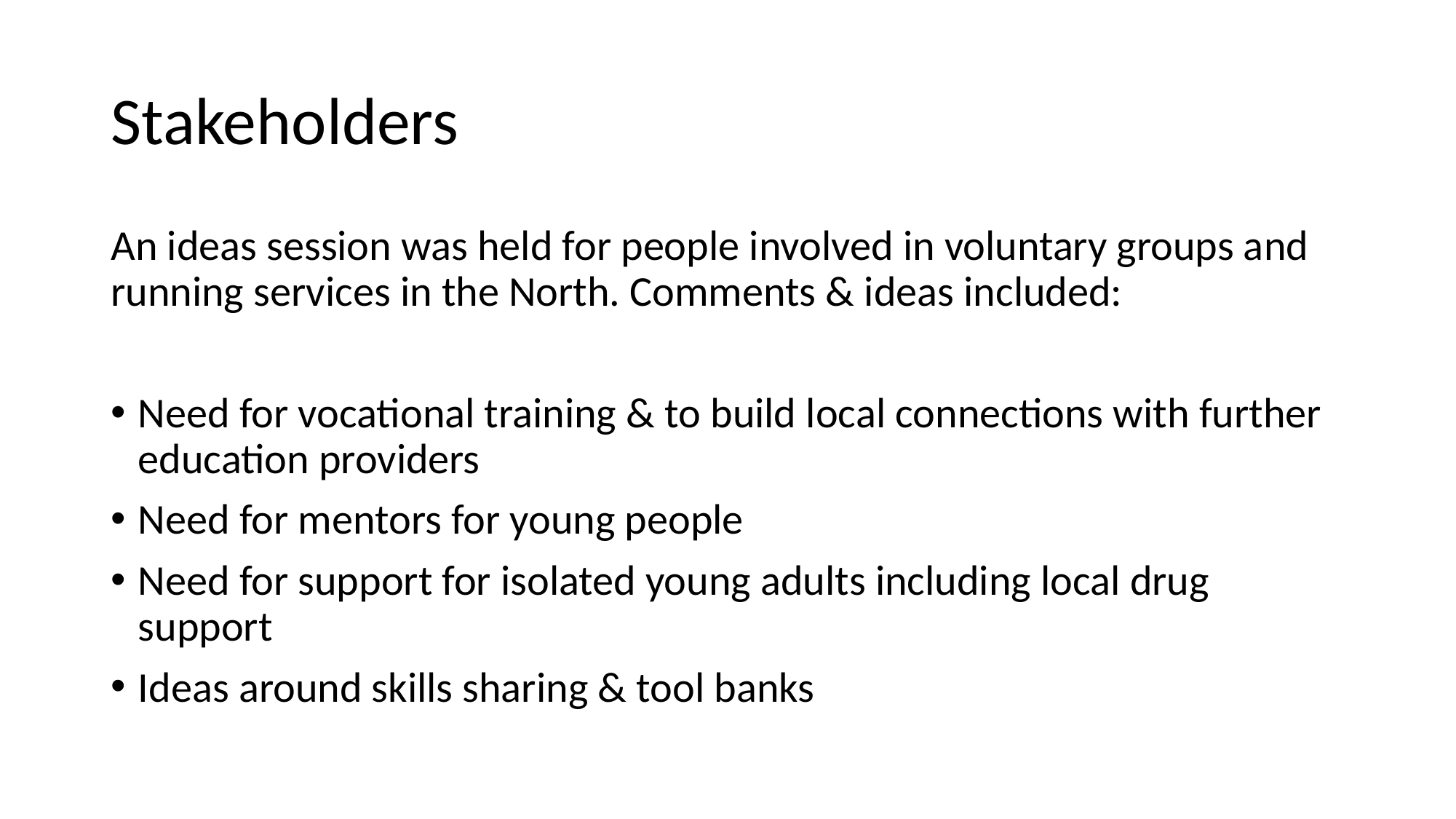

# Stakeholders
An ideas session was held for people involved in voluntary groups and running services in the North. Comments & ideas included:

Need for vocational training & to build local connections with further education providers
Need for mentors for young people
Need for support for isolated young adults including local drug support
Ideas around skills sharing & tool banks